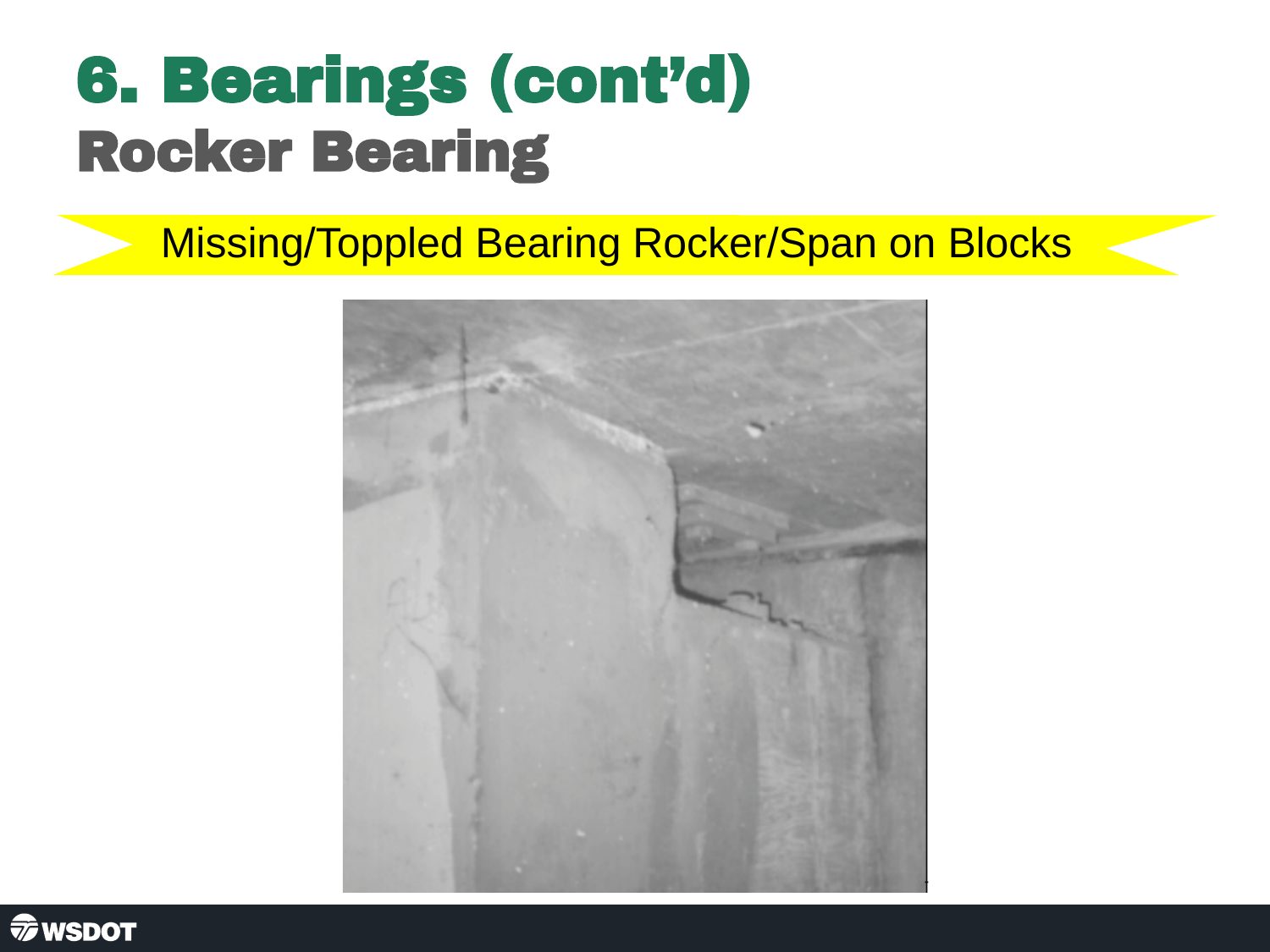

6. Bearings (cont’d)
Rocker Bearing

Missing/Toppled Bearing Rocker/Span on Blocks